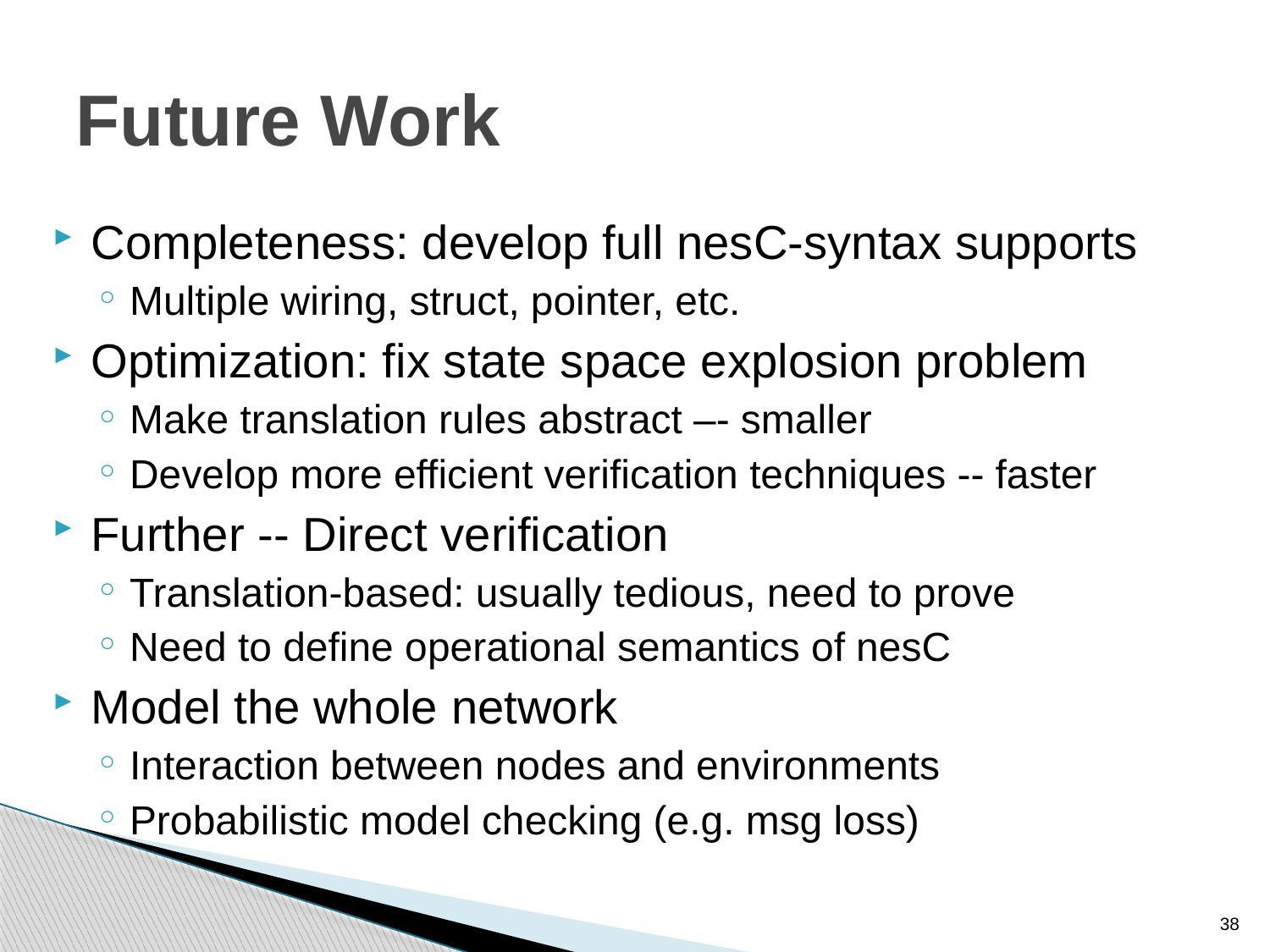

# Future Work
Completeness: develop full nesC-syntax supports
Multiple wiring, struct, pointer, etc.
Optimization: fix state space explosion problem
Make translation rules abstract –- smaller
Develop more efficient verification techniques -- faster
Further -- Direct verification
Translation-based: usually tedious, need to prove
Need to define operational semantics of nesC
Model the whole network
Interaction between nodes and environments
Probabilistic model checking (e.g. msg loss)
38